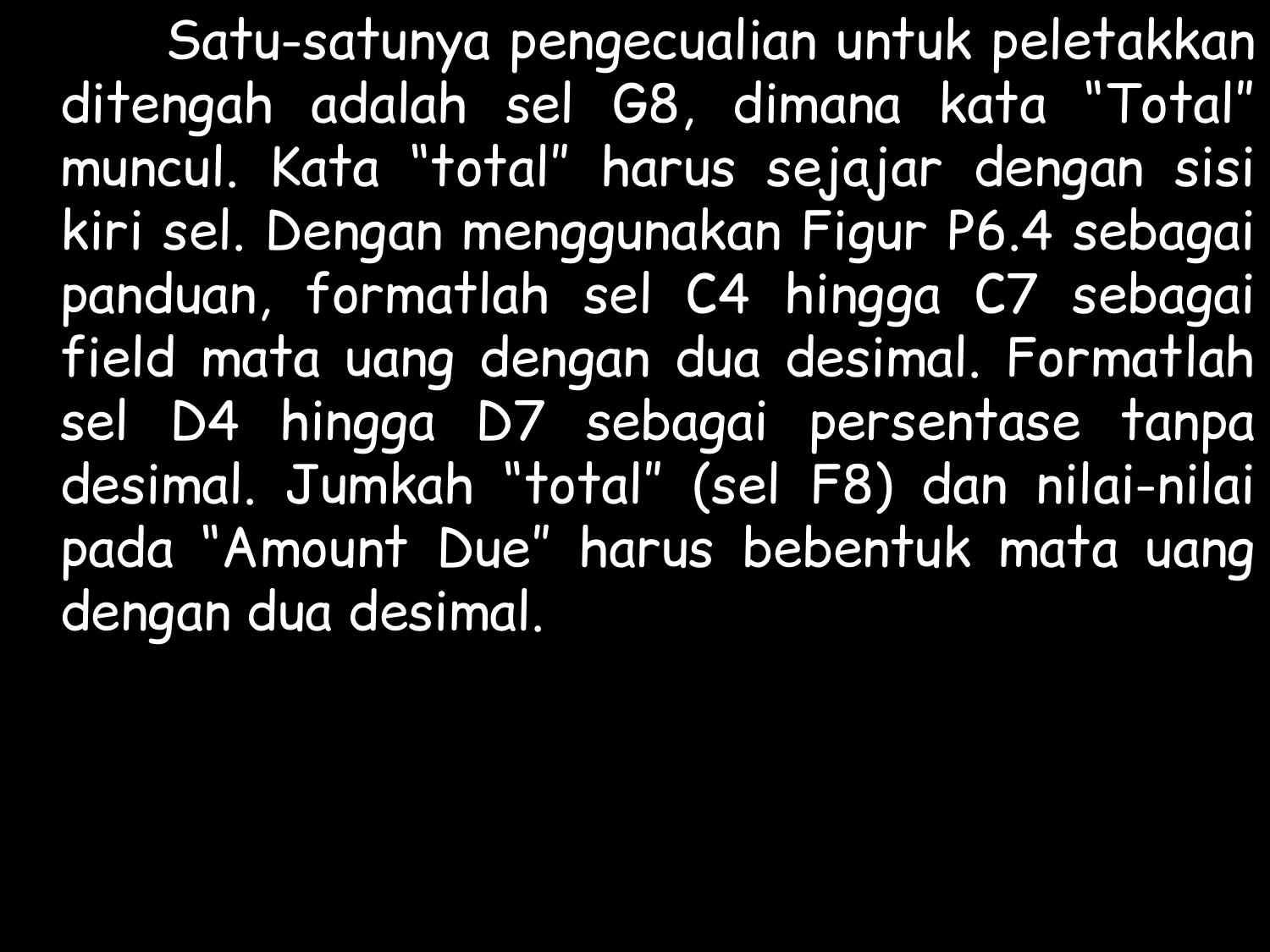

Satu-satunya pengecualian untuk peletakkan ditengah adalah sel G8, dimana kata “Total” muncul. Kata “total” harus sejajar dengan sisi kiri sel. Dengan menggunakan Figur P6.4 sebagai panduan, formatlah sel C4 hingga C7 sebagai field mata uang dengan dua desimal. Formatlah sel D4 hingga D7 sebagai persentase tanpa desimal. Jumkah “total” (sel F8) dan nilai-nilai pada “Amount Due” harus bebentuk mata uang dengan dua desimal.